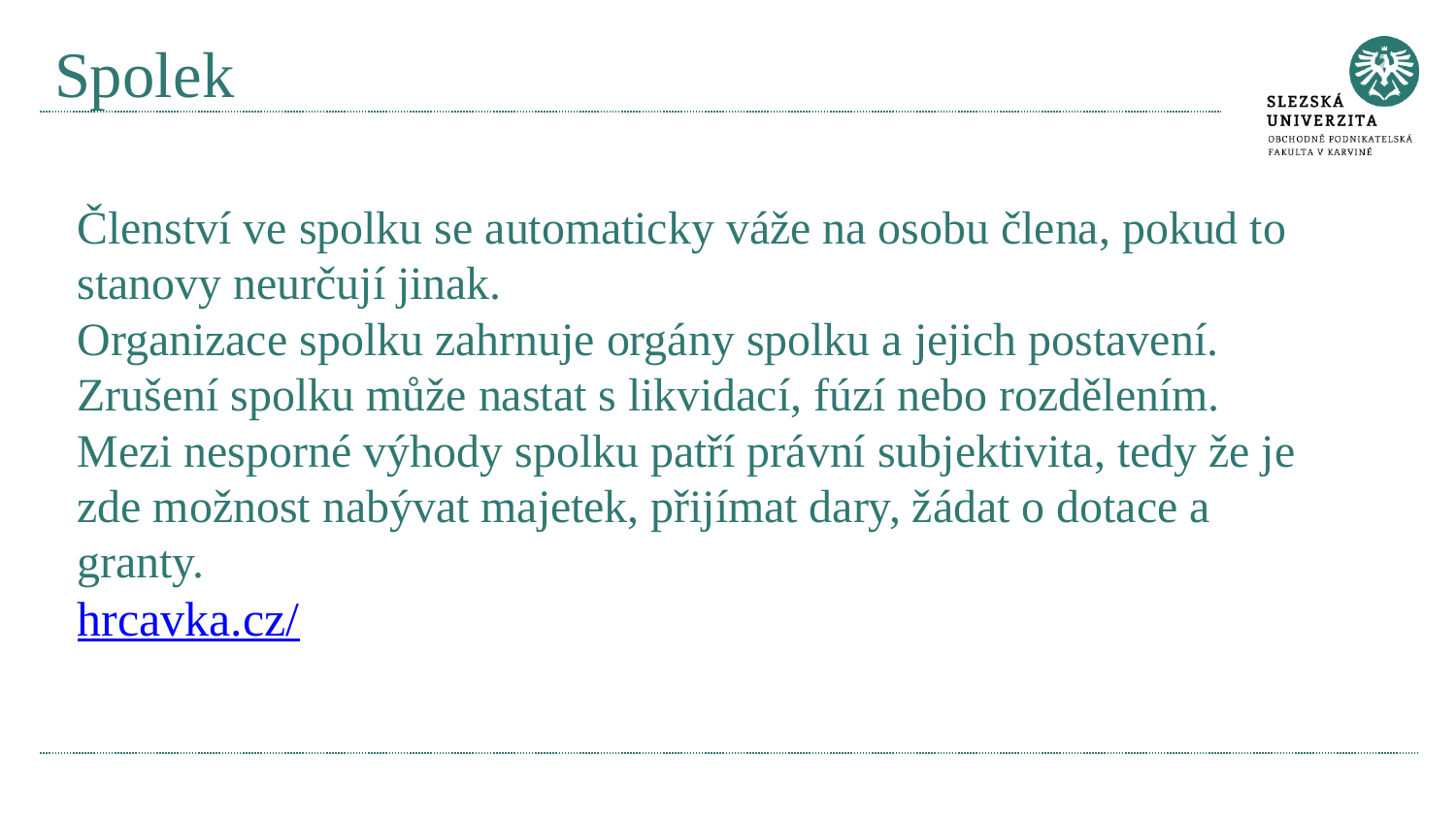

# Spolek

Členství ve spolku se automaticky váže na osobu člena, pokud to stanovy neurčují jinak.
Organizace spolku zahrnuje orgány spolku a jejich postavení.
Zrušení spolku může nastat s likvidací, fúzí nebo rozdělením.
Mezi nesporné výhody spolku patří právní subjektivita, tedy že je zde možnost nabývat majetek, přijímat dary, žádat o dotace a granty.
hrcavka.cz/